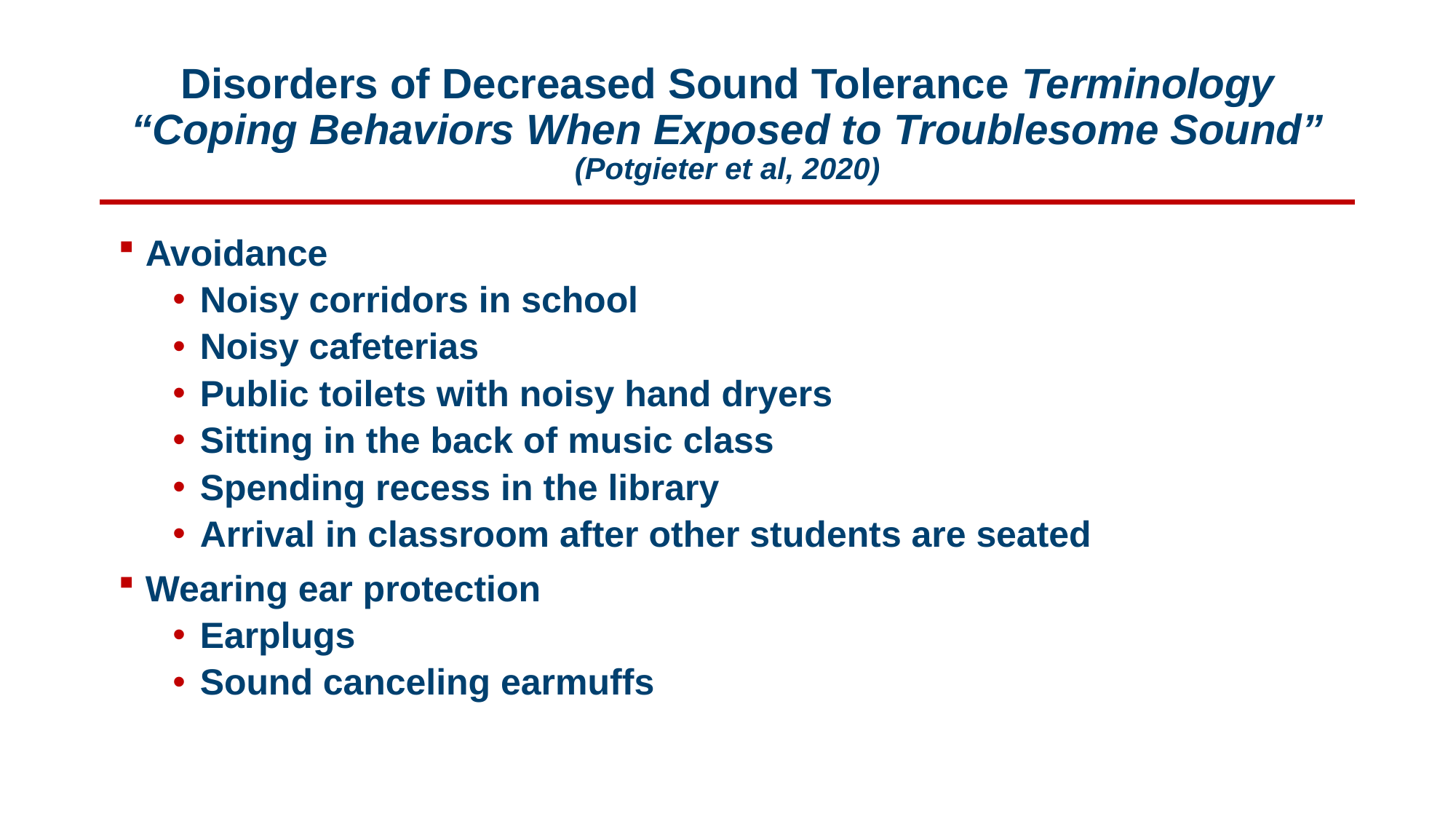

# Disorders of Decreased Sound Tolerance Terminology “Coping Behaviors When Exposed to Troublesome Sound” (Potgieter et al, 2020)
Avoidance
Noisy corridors in school
Noisy cafeterias
Public toilets with noisy hand dryers
Sitting in the back of music class
Spending recess in the library
Arrival in classroom after other students are seated
Wearing ear protection
Earplugs
Sound canceling earmuffs